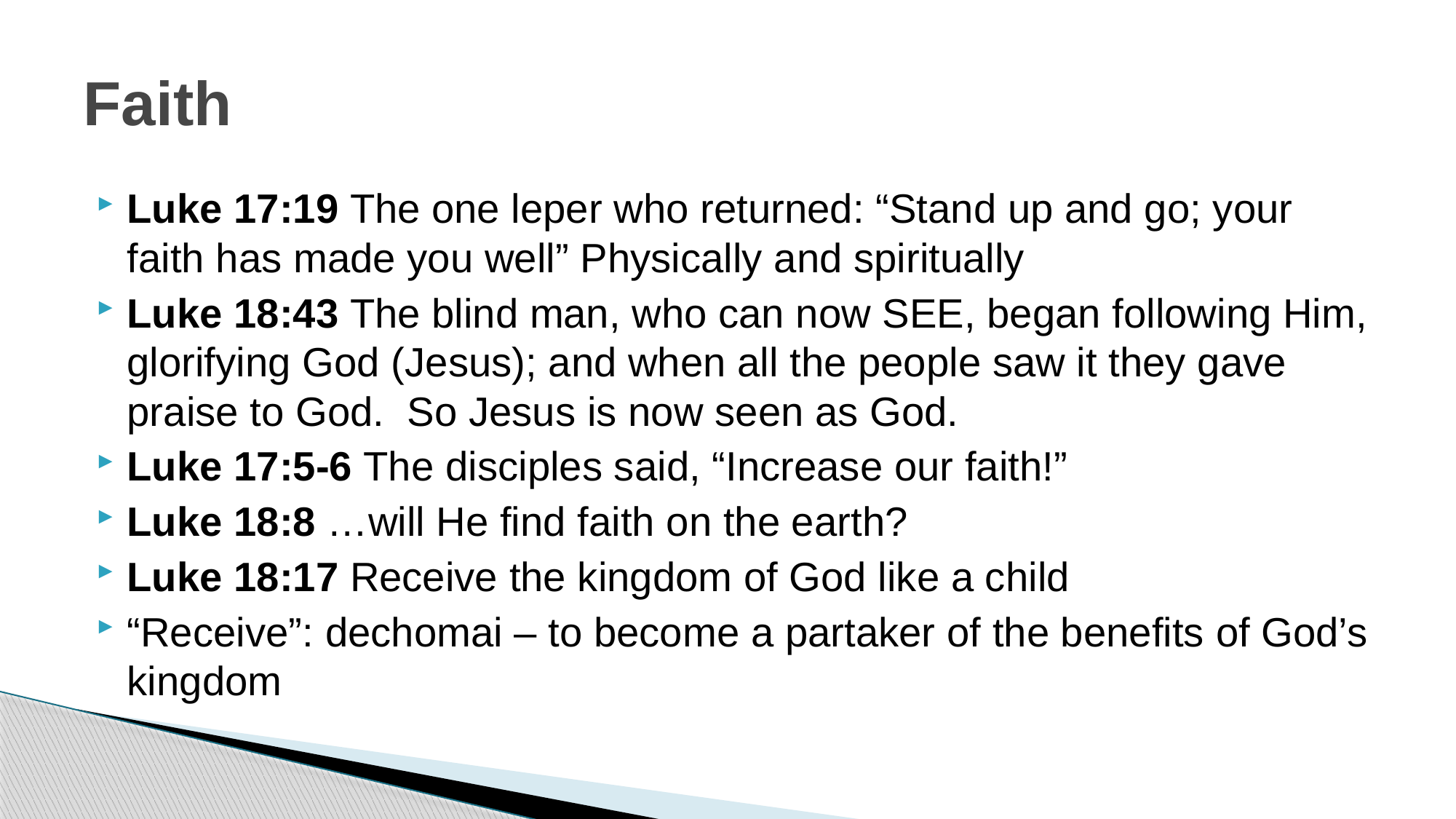

# Faith
Luke 17:19 The one leper who returned: “Stand up and go; your faith has made you well” Physically and spiritually
Luke 18:43 The blind man, who can now SEE, began following Him, glorifying God (Jesus); and when all the people saw it they gave praise to God.  So Jesus is now seen as God.
Luke 17:5-6 The disciples said, “Increase our faith!”
Luke 18:8 …will He find faith on the earth?
Luke 18:17 Receive the kingdom of God like a child
“Receive”: dechomai – to become a partaker of the benefits of God’s kingdom